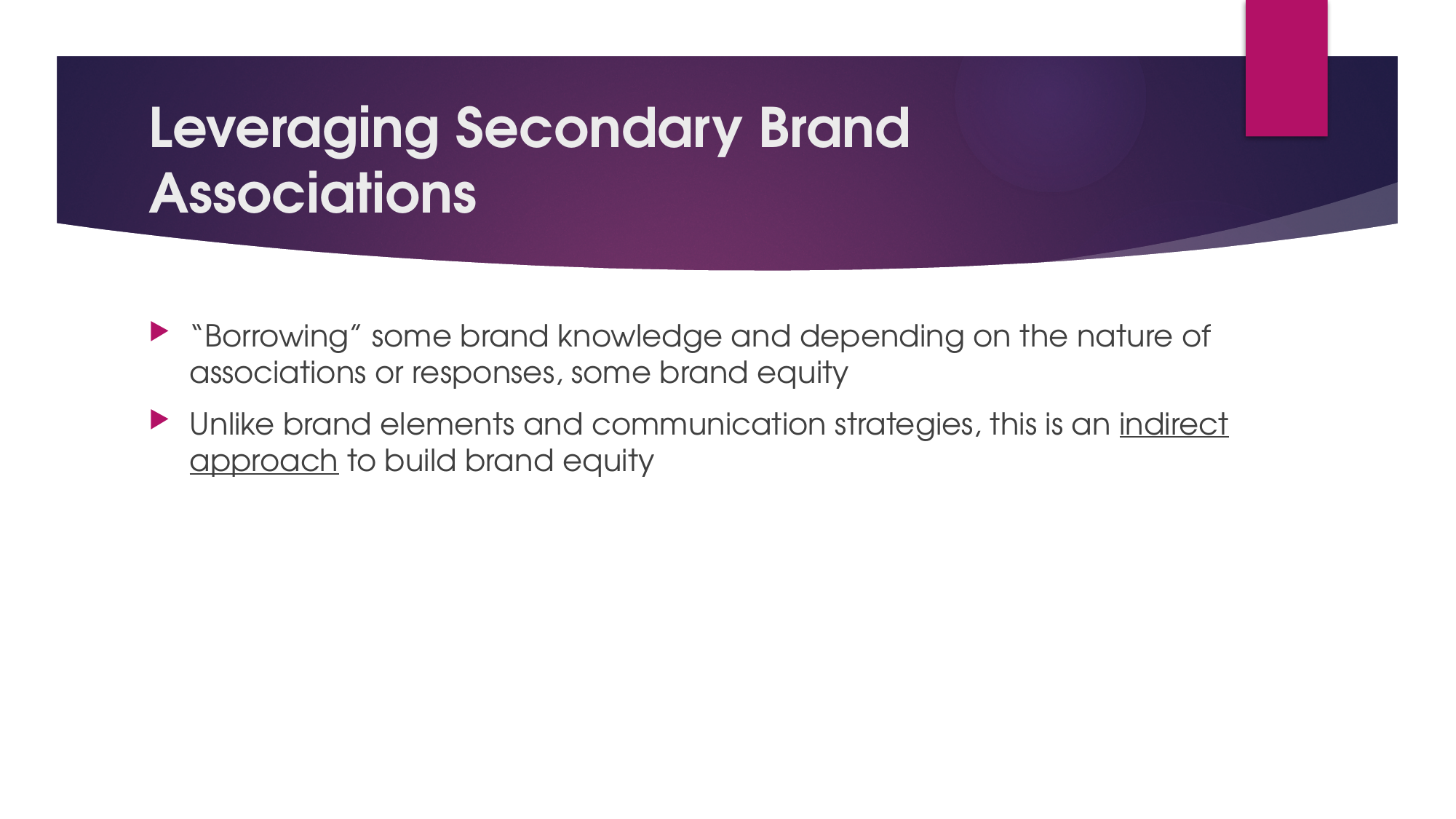

# Leveraging Secondary Brand Associations
“Borrowing” some brand knowledge and depending on the nature of associations or responses, some brand equity
Unlike brand elements and communication strategies, this is an indirect approach to build brand equity